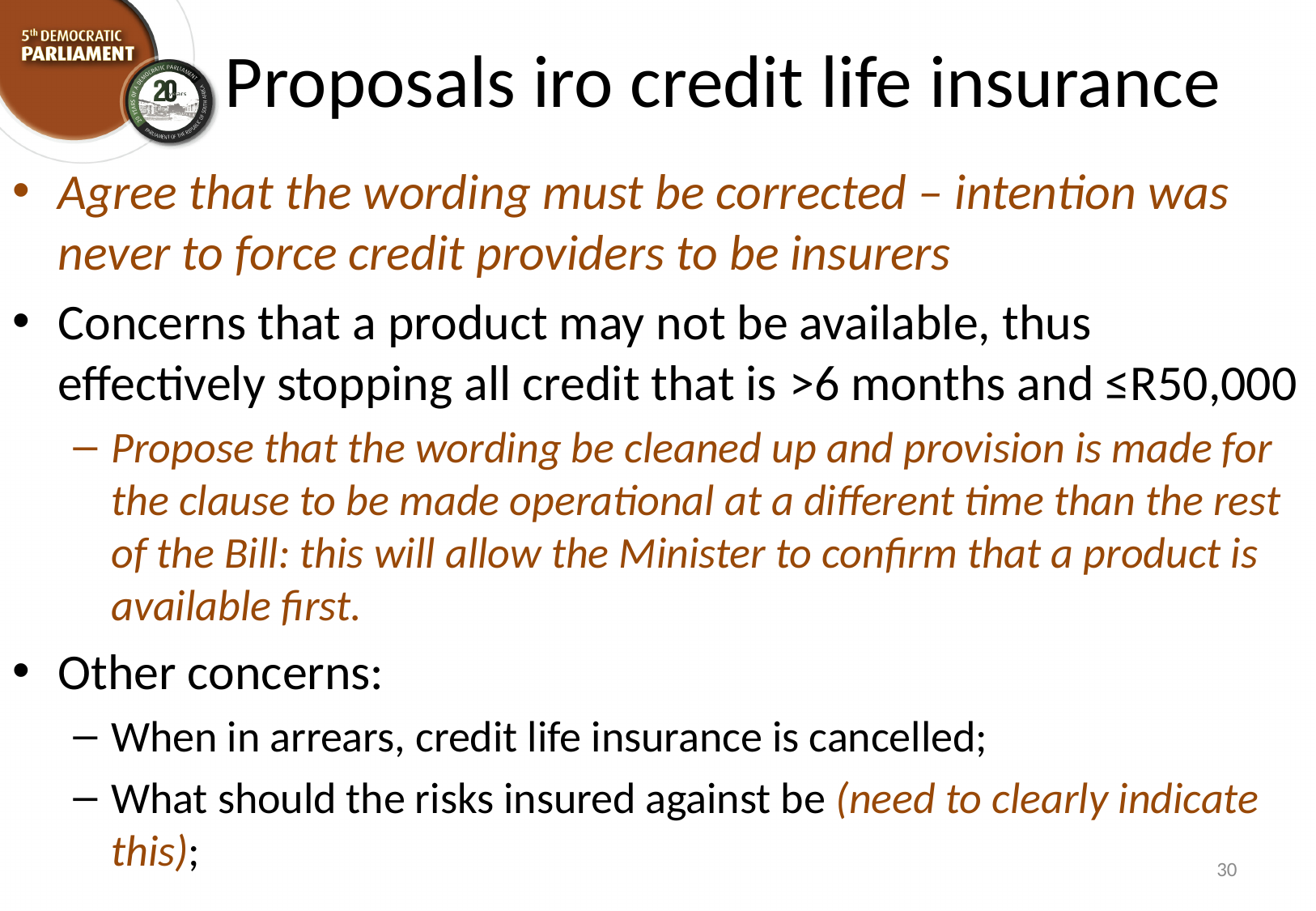

# Proposals iro credit life insurance
Agree that the wording must be corrected – intention was never to force credit providers to be insurers
Concerns that a product may not be available, thus effectively stopping all credit that is >6 months and ≤R50,000
Propose that the wording be cleaned up and provision is made for the clause to be made operational at a different time than the rest of the Bill: this will allow the Minister to confirm that a product is available first.
Other concerns:
When in arrears, credit life insurance is cancelled;
What should the risks insured against be (need to clearly indicate this);

30